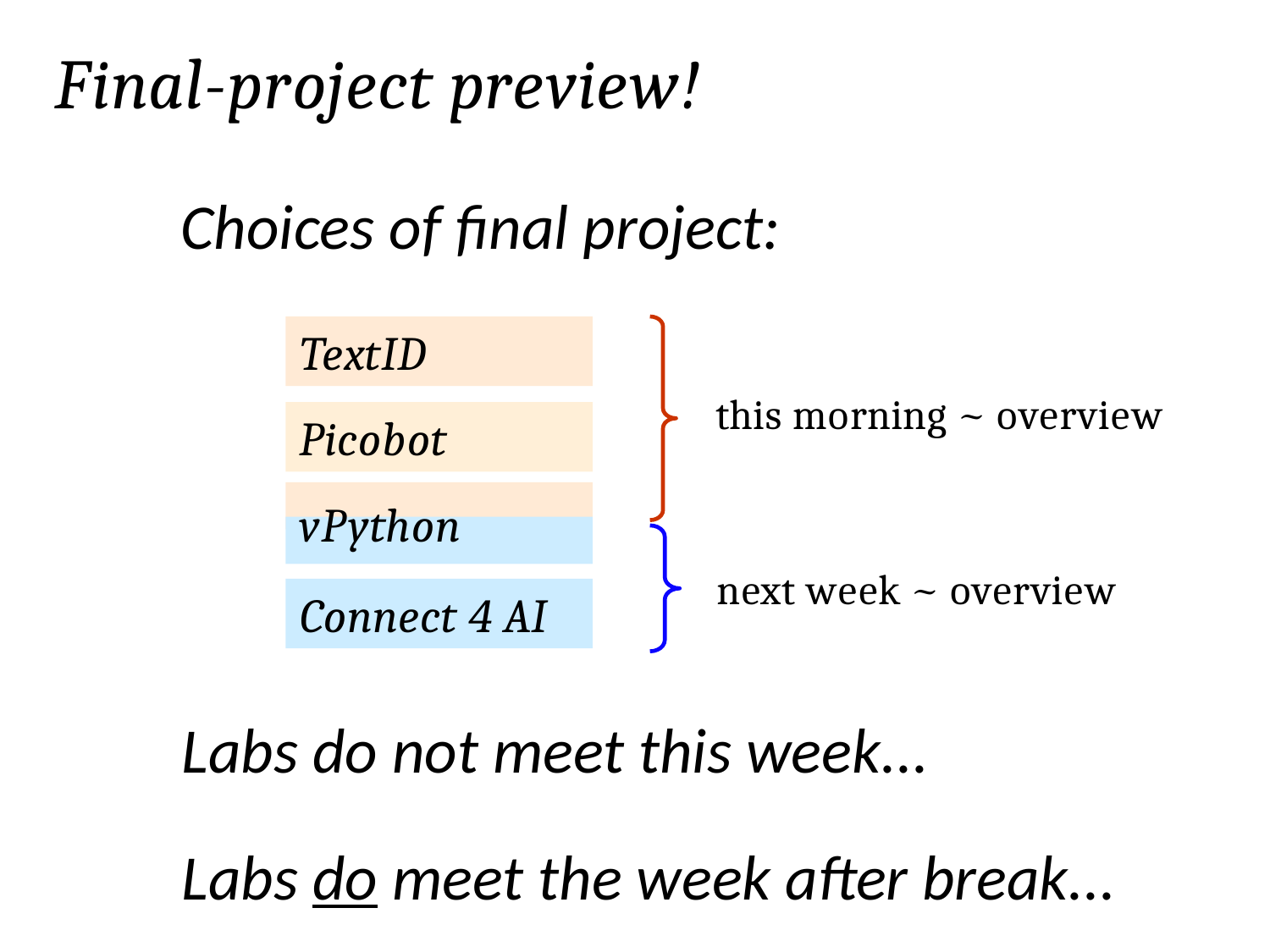

Final-project preview!
Choices of final project:
TextID

this morning ~ overview
Picobot

vPython

next week ~ overview
Connect 4 AI
Labs do not meet this week...
Labs do meet the week after break...